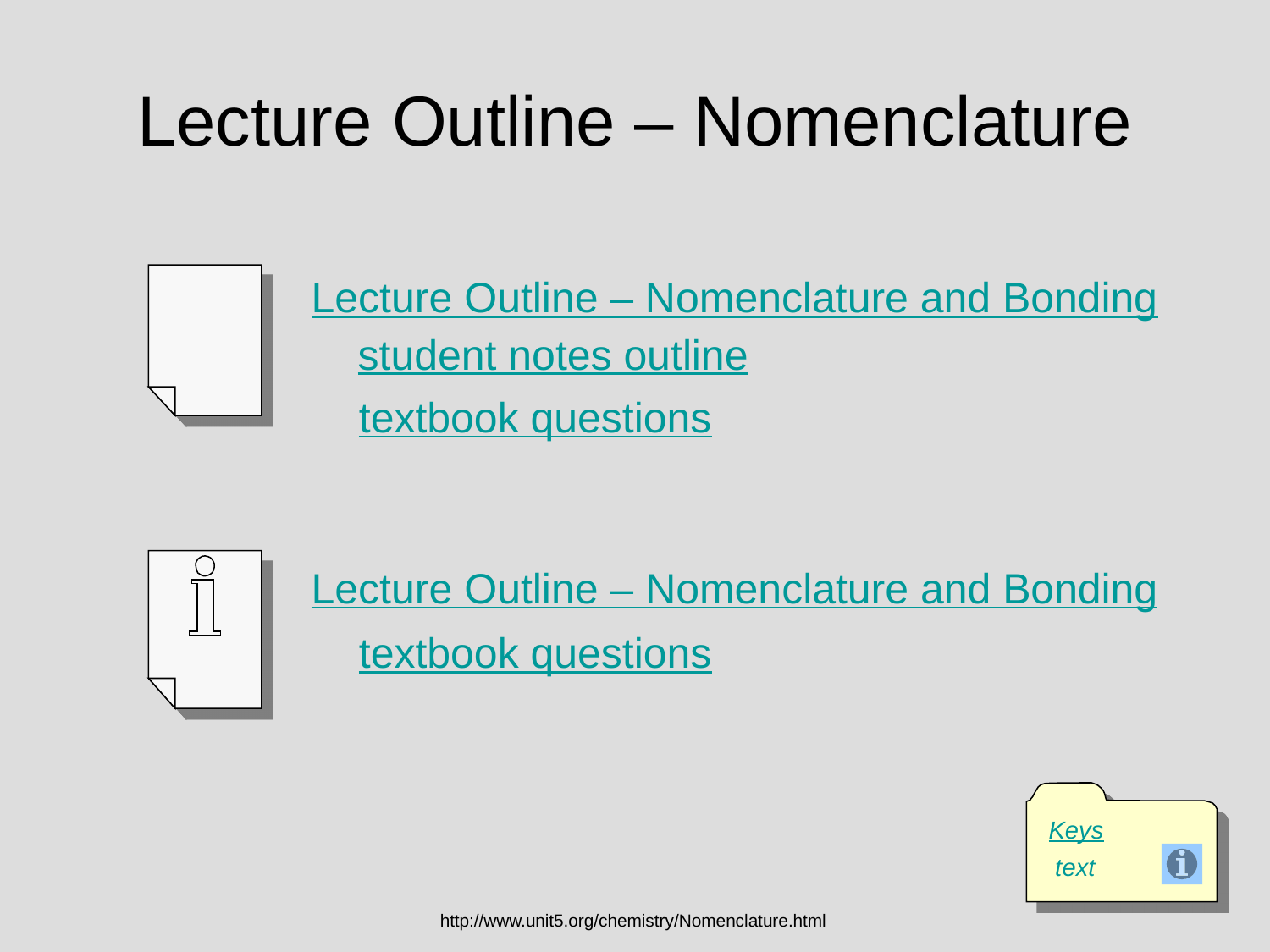

# Lecture Outline – Nomenclature

Lecture Outline – Nomenclature and Bonding
student notes outline
textbook questions

Lecture Outline – Nomenclature and Bonding
textbook questions
Keys

text
http://www.unit5.org/chemistry/Nomenclature.html